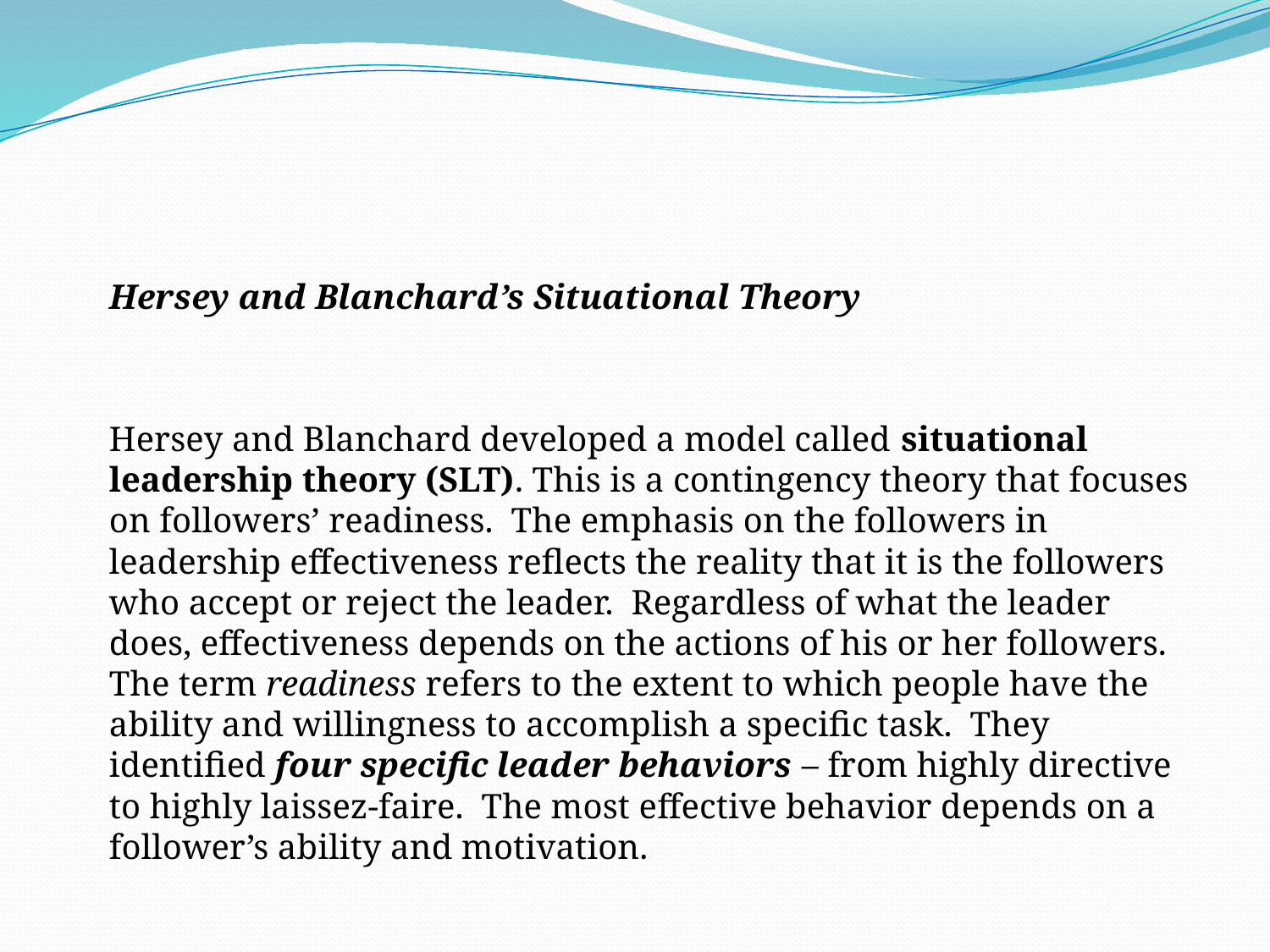

Hersey and Blanchard’s Situational Theory

	Hersey and Blanchard developed a model called situational leadership theory (SLT). This is a contingency theory that focuses on followers’ readiness.  The emphasis on the followers in leadership effectiveness reflects the reality that it is the followers who accept or reject the leader.  Regardless of what the leader does, effectiveness depends on the actions of his or her followers.  The term readiness refers to the extent to which people have the ability and willingness to accomplish a specific task.  They identified four specific leader behaviors – from highly directive to highly laissez-faire.  The most effective behavior depends on a follower’s ability and motivation.